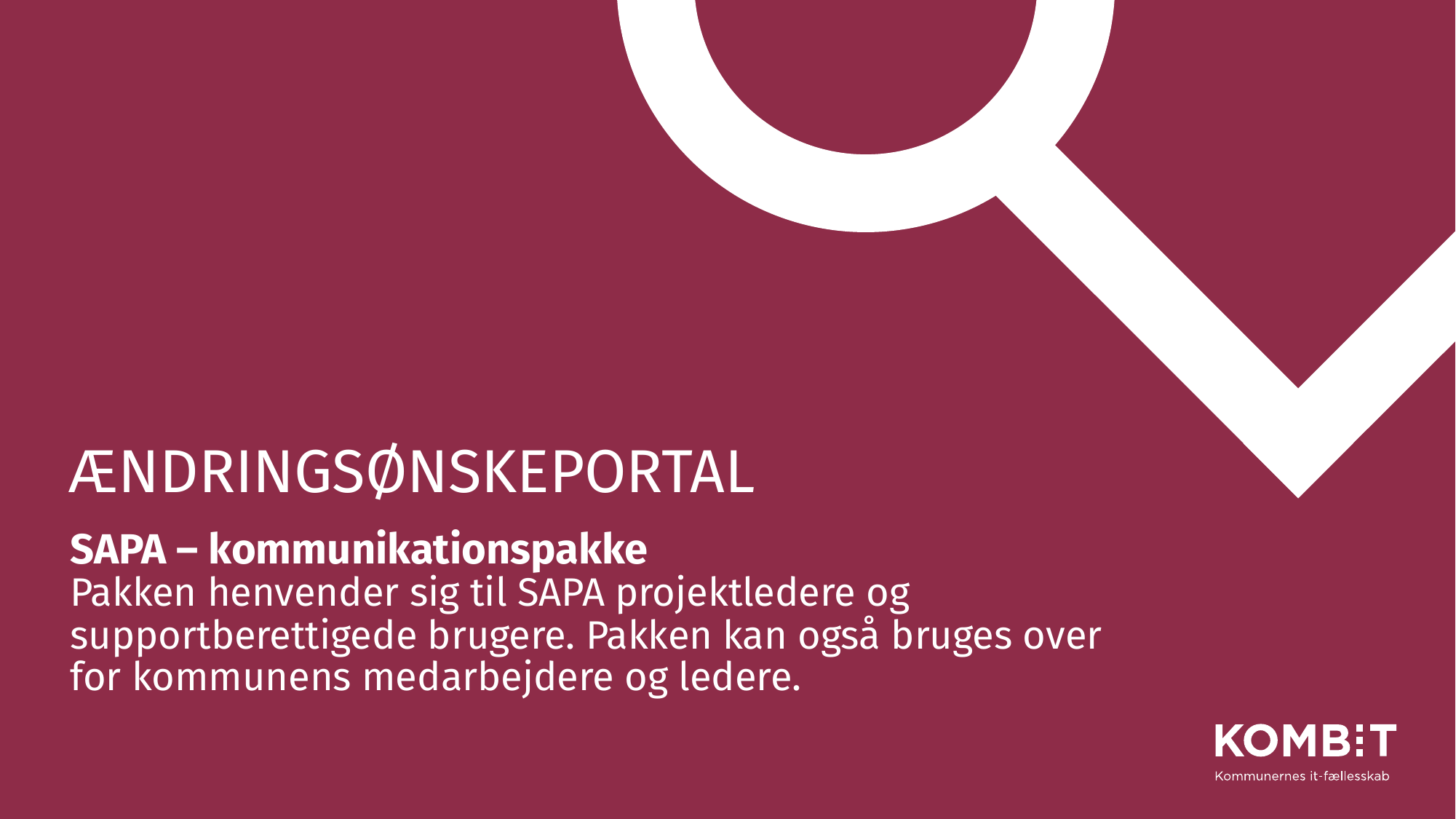

# Ændringsønskeportal
SAPA – kommunikationspakke
Pakken henvender sig til SAPA projektledere og supportberettigede brugere. Pakken kan også bruges over for kommunens medarbejdere og ledere.